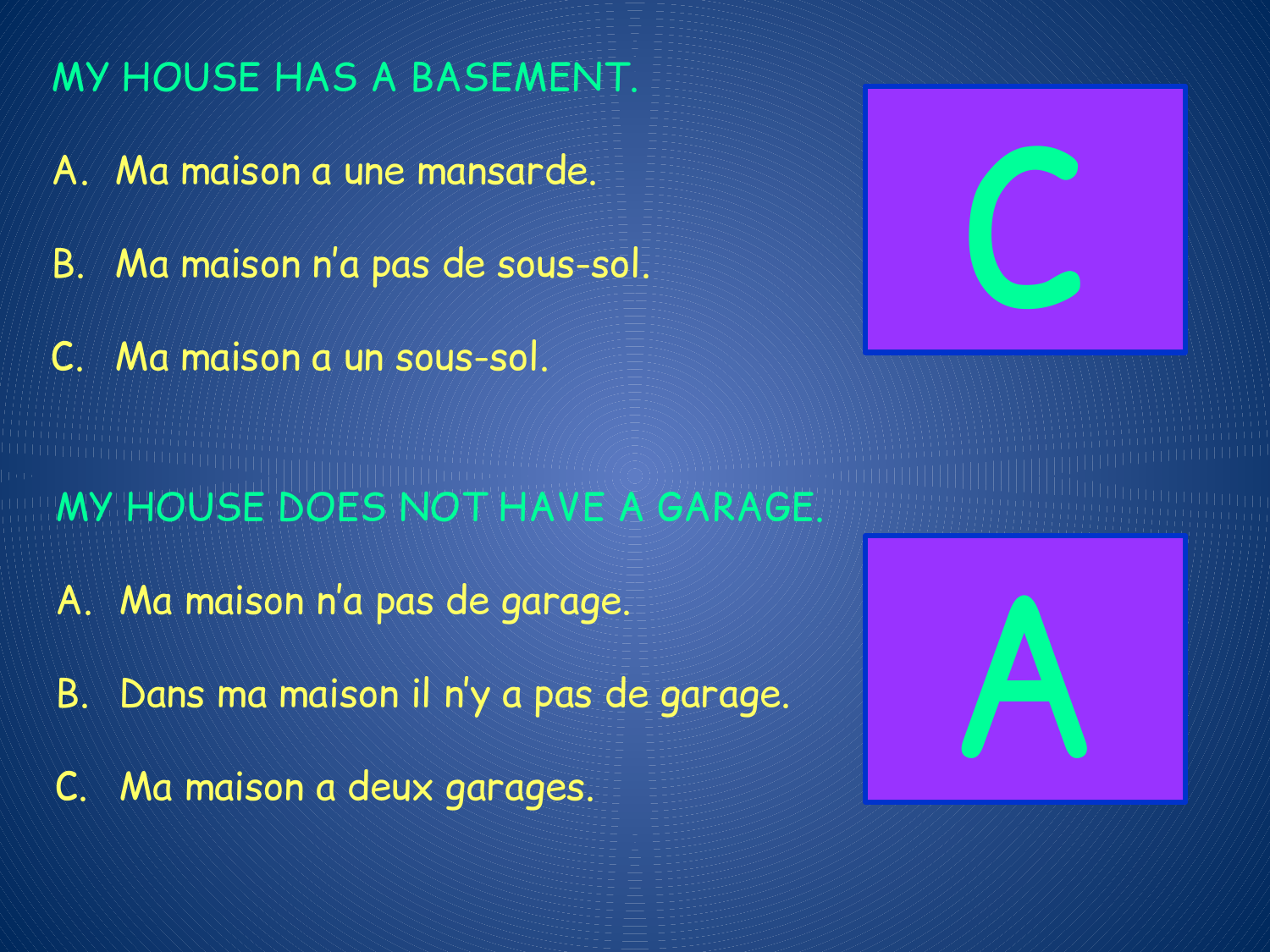

MY HOUSE HAS A BASEMENT.

Ma maison a une mansarde.

Ma maison n’a pas de sous-sol.

Ma maison a un sous-sol.

C
MY HOUSE DOES NOT HAVE A GARAGE.

Ma maison n’a pas de garage.

Dans ma maison il n’y a pas de garage.

Ma maison a deux garages.

A